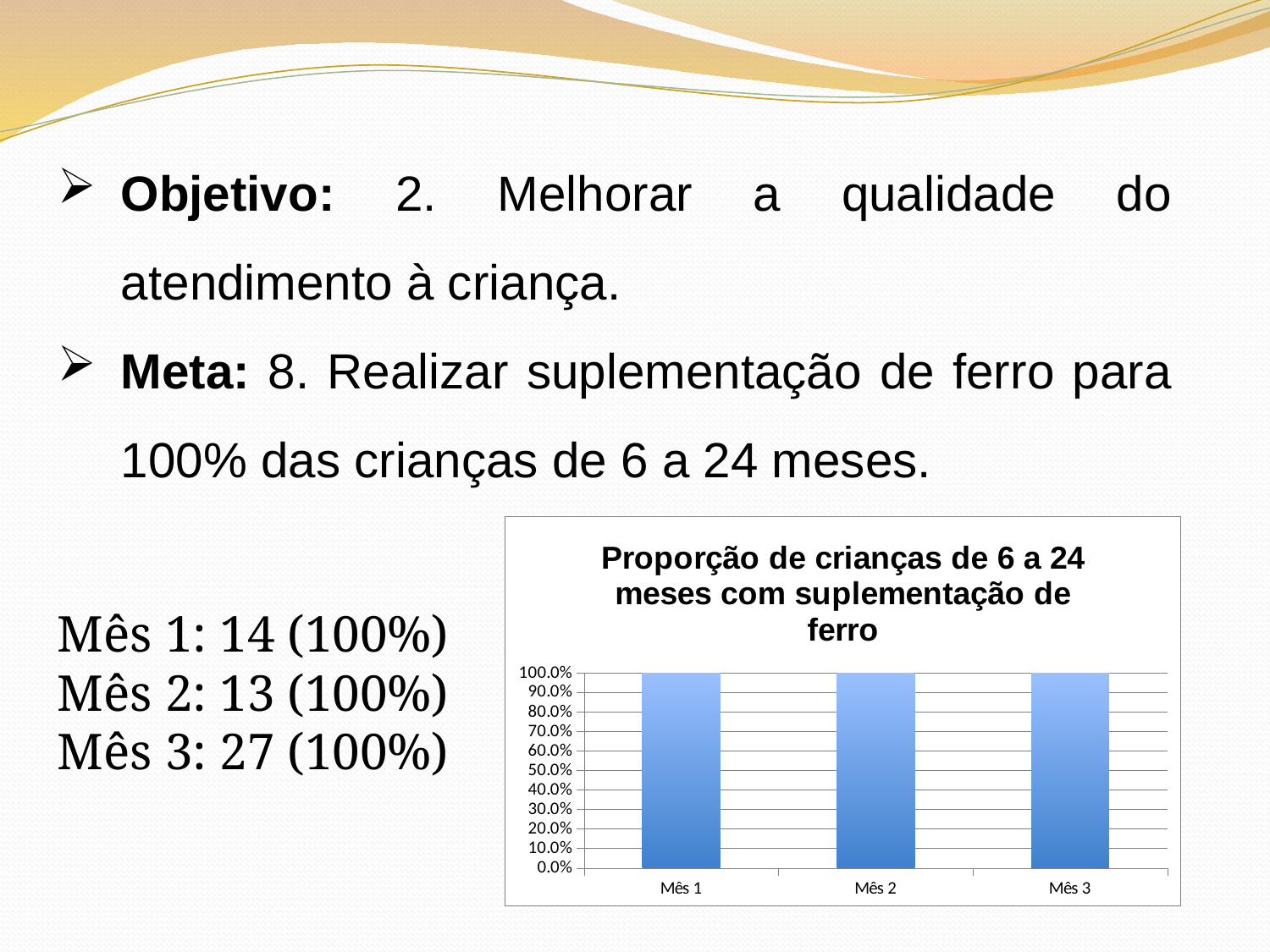

Objetivo: 2. Melhorar a qualidade do atendimento à criança.
Meta: 8. Realizar suplementação de ferro para 100% das crianças de 6 a 24 meses.

### Chart: Proporção de crianças de 6 a 24 meses com suplementação de ferro

| Category | Proporção de crianças de 6 a 24 meses com suplementação de ferro |
|---|---|
| Mês 1 | 1.0 |
| Mês 2 | 1.0 |
| Mês 3 | 1.0 |
Mês 1: 14 (100%)
Mês 2: 13 (100%)
Mês 3: 27 (100%)